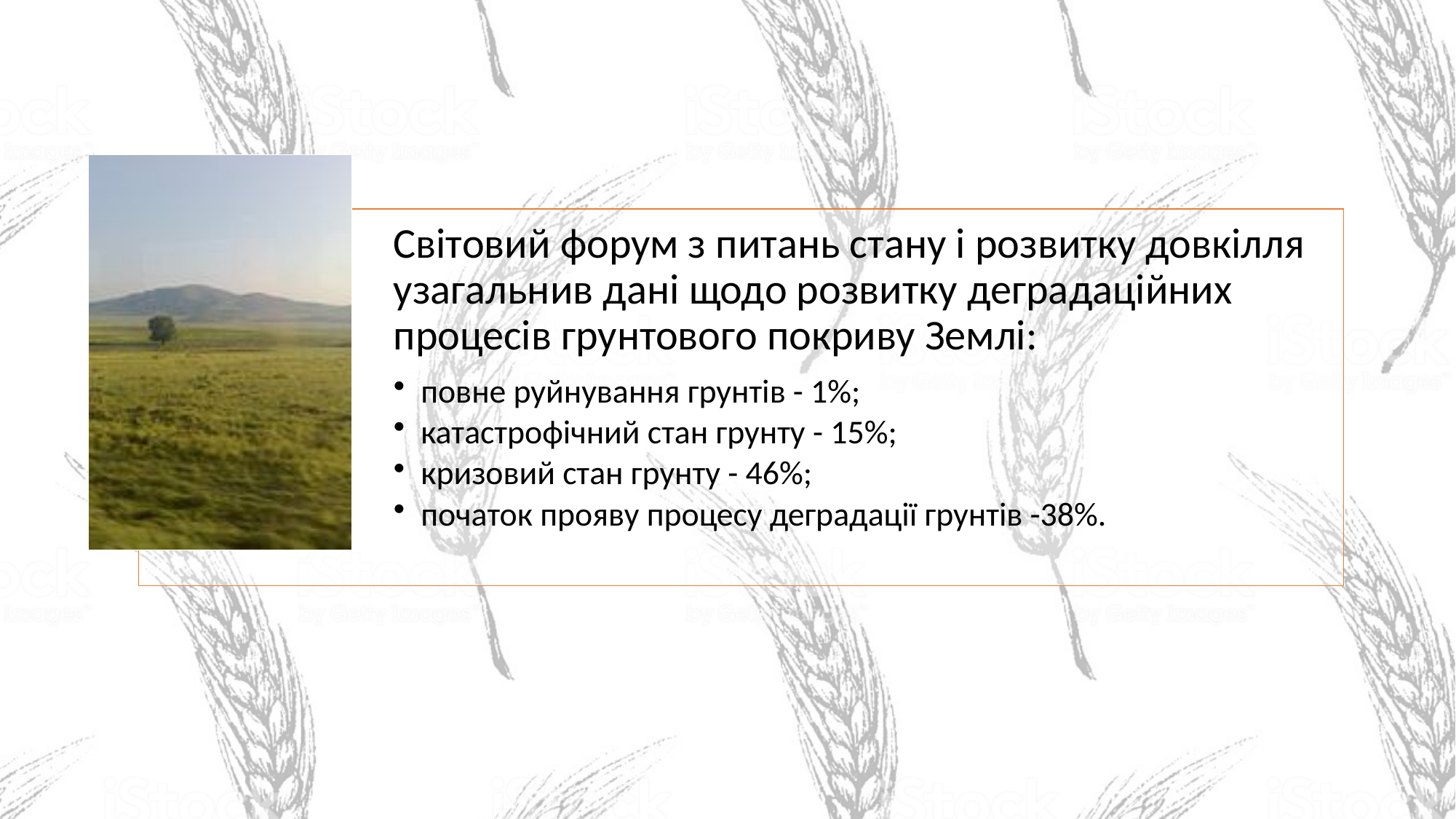

Світовий форум з питань стану і розвитку довкілля узагальнив дані щодо розвитку деградаційних процесів грунтового покриву Землі:
повне руйнування грунтів - 1%;
катастрофічний стан грунту - 15%;
кризовий стан грунту - 46%;
початок прояву процесу деградації грунтів -38%.